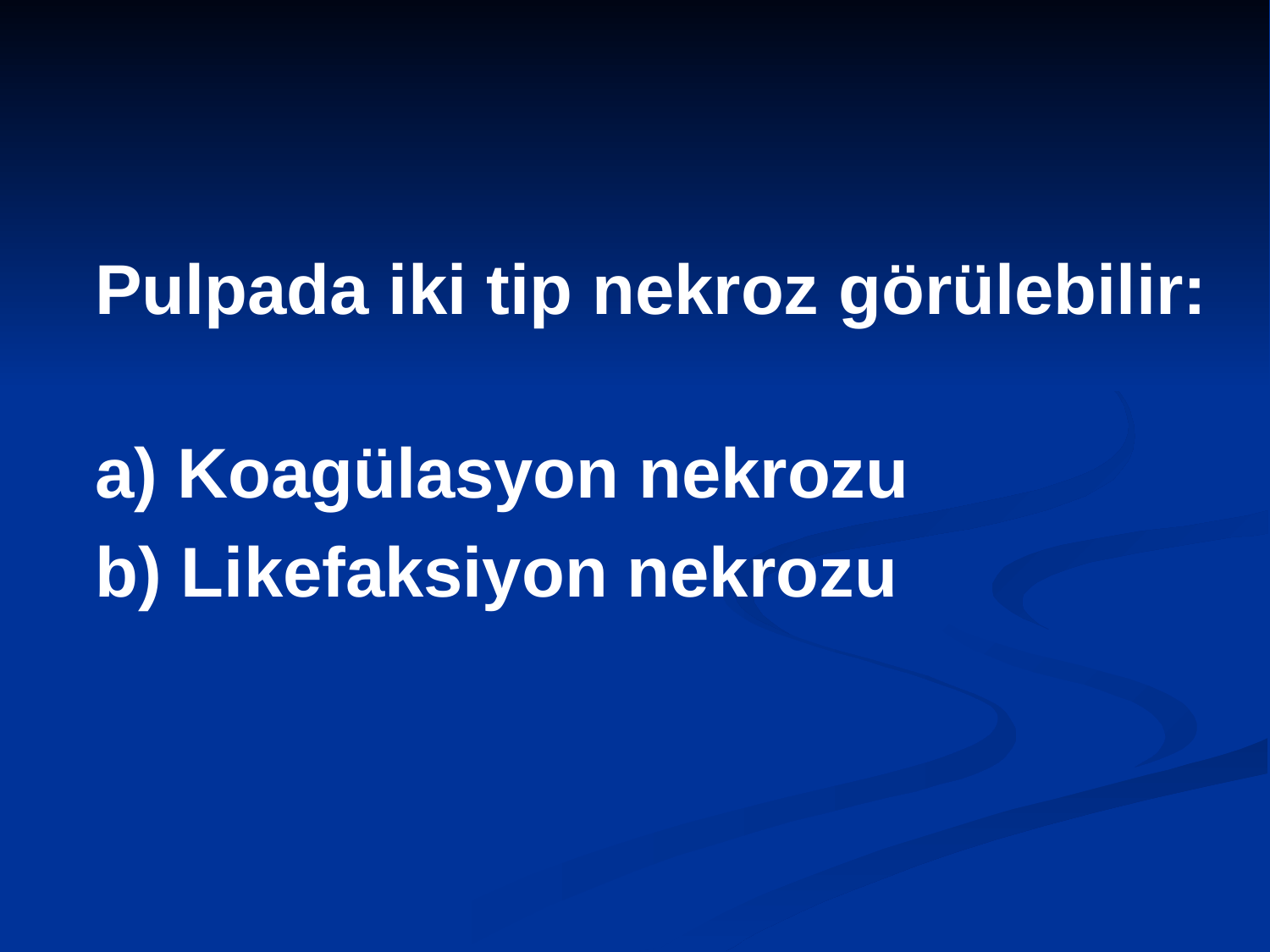

#

	Pulpada iki tip nekroz görülebilir:
	a) Koagülasyon nekrozu
	b) Likefaksiyon nekrozu